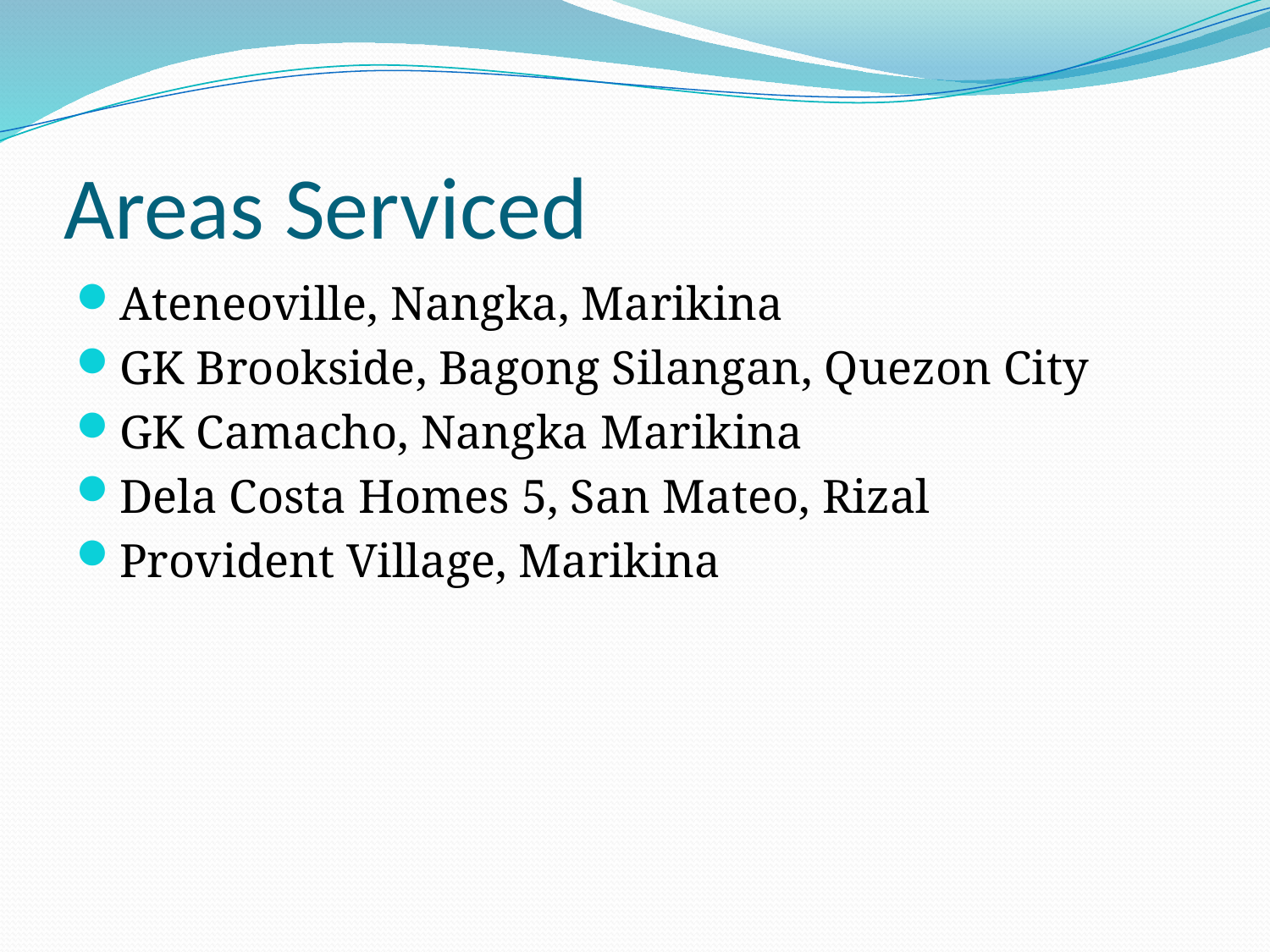

# Areas Serviced
Ateneoville, Nangka, Marikina
GK Brookside, Bagong Silangan, Quezon City
GK Camacho, Nangka Marikina
Dela Costa Homes 5, San Mateo, Rizal
Provident Village, Marikina